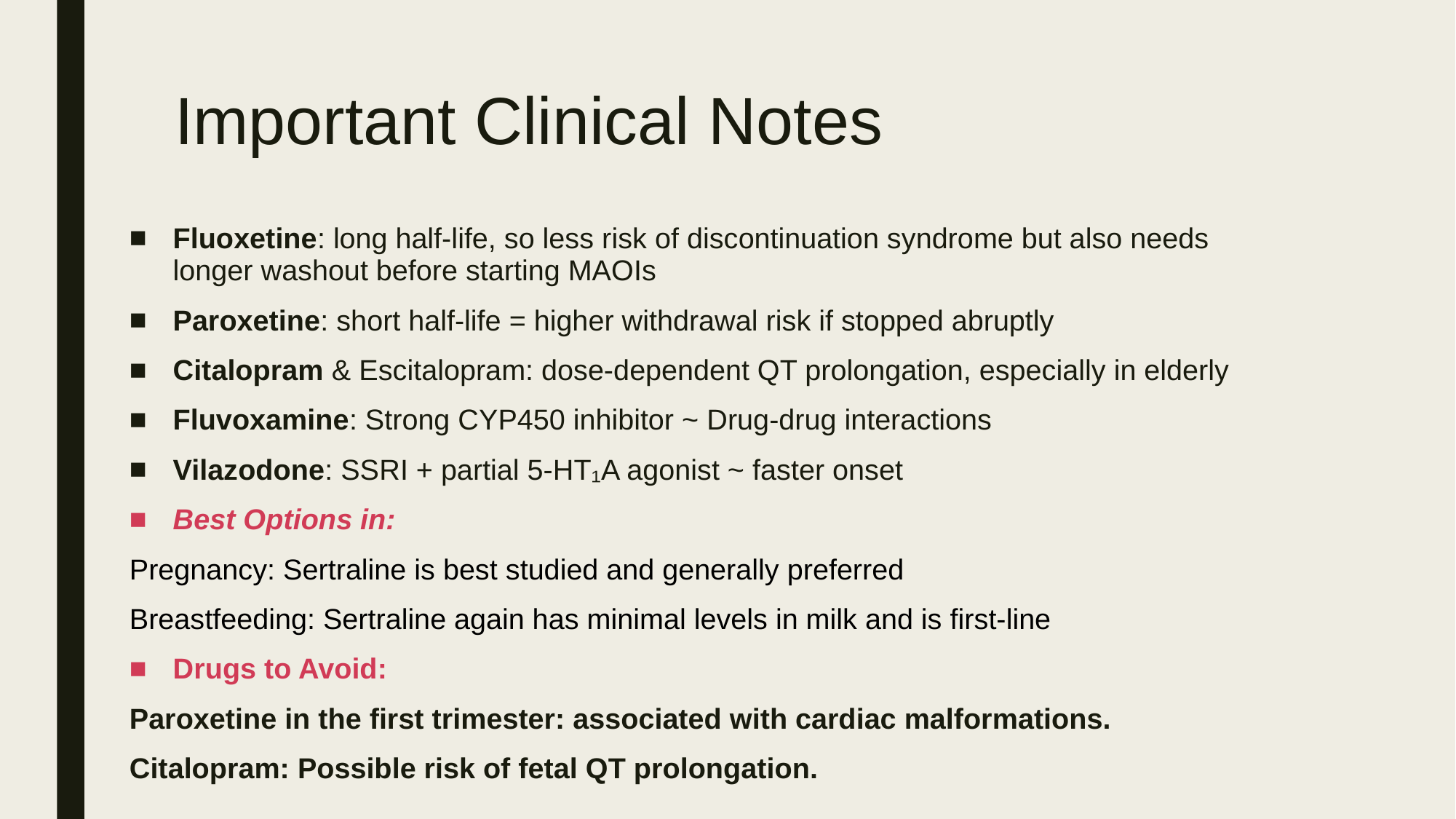

# Important Clinical Notes
Fluoxetine: long half-life, so less risk of discontinuation syndrome but also needs longer washout before starting MAOIs
Paroxetine: short half-life = higher withdrawal risk if stopped abruptly
Citalopram & Escitalopram: dose-dependent QT prolongation, especially in elderly
Fluvoxamine: Strong CYP450 inhibitor ~ Drug-drug interactions
Vilazodone: SSRI + partial 5-HT₁A agonist ~ faster onset
Best Options in:
Pregnancy: Sertraline is best studied and generally preferred
Breastfeeding: Sertraline again has minimal levels in milk and is first-line
Drugs to Avoid:
Paroxetine in the first trimester: associated with cardiac malformations.
Citalopram: Possible risk of fetal QT prolongation.